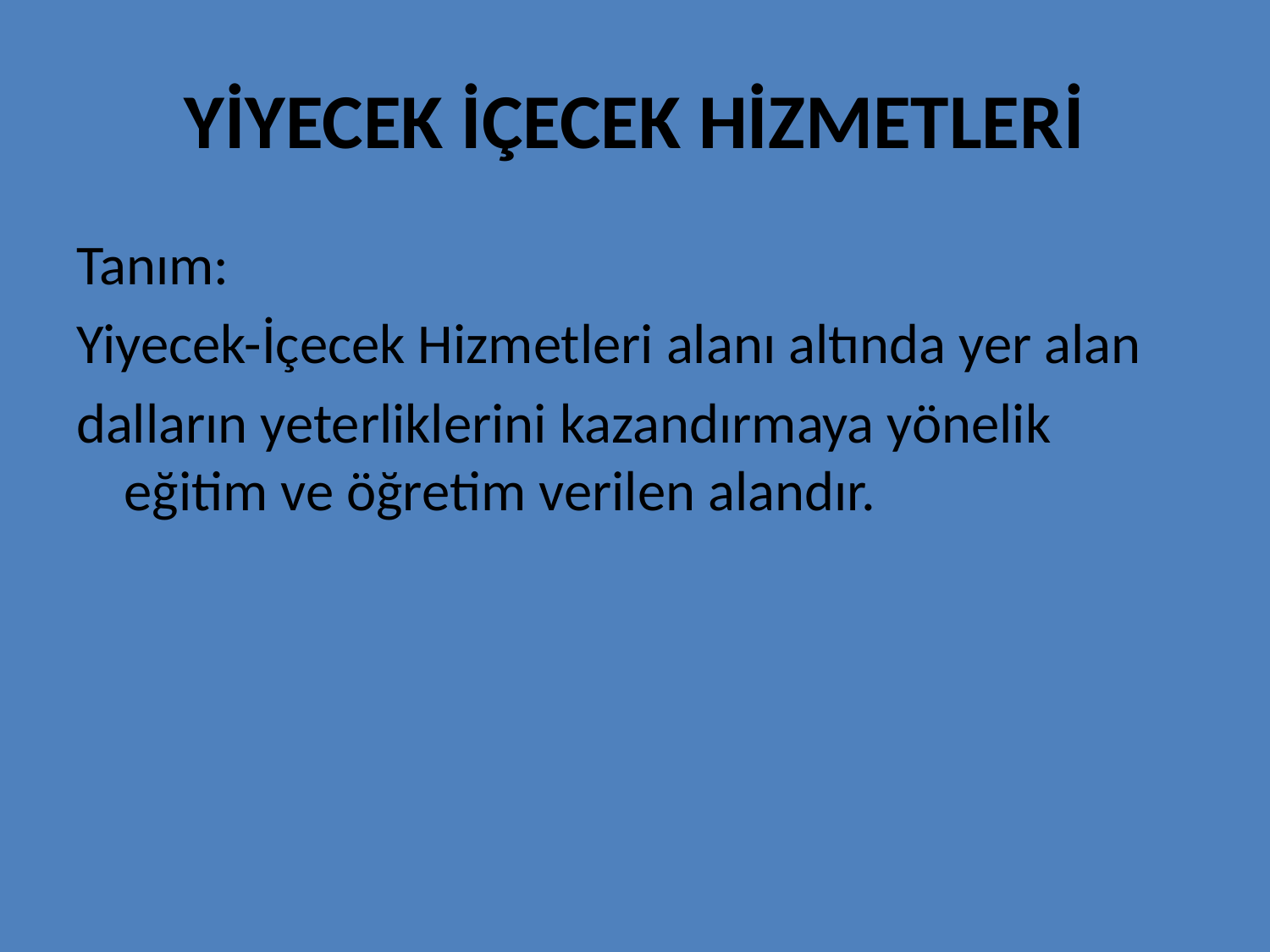

# YİYECEK İÇECEK HİZMETLERİ
Tanım:
Yiyecek-İçecek Hizmetleri alanı altında yer alan
dalların yeterliklerini kazandırmaya yönelik eğitim ve öğretim verilen alandır.